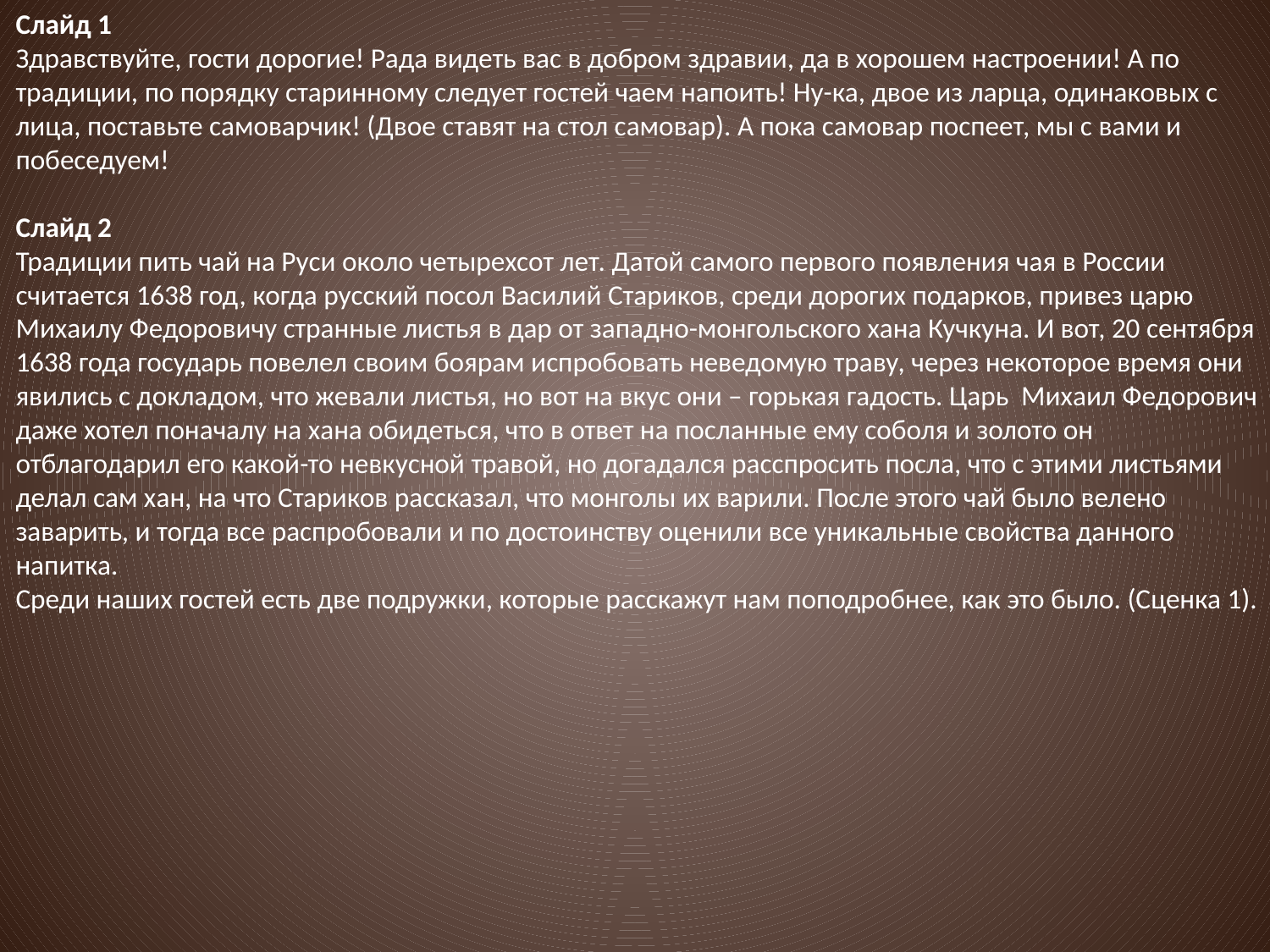

Слайд 1
Здравствуйте, гости дорогие! Рада видеть вас в добром здравии, да в хорошем настроении! А по традиции, по порядку старинному следует гостей чаем напоить! Ну-ка, двое из ларца, одинаковых с лица, поставьте самоварчик! (Двое ставят на стол самовар). А пока самовар поспеет, мы с вами и побеседуем!

Слайд 2
Традиции пить чай на Руси около четырехсот лет. Датой самого первого появления чая в России считается 1638 год, когда русский посол Василий Стариков, среди дорогих подарков, привез царю Михаилу Федоровичу странные листья в дар от западно-монгольского хана Кучкуна. И вот, 20 сентября 1638 года государь повелел своим боярам испробовать неведомую траву, через некоторое время они явились с докладом, что жевали листья, но вот на вкус они – горькая гадость. Царь  Михаил Федорович даже хотел поначалу на хана обидеться, что в ответ на посланные ему соболя и золото он отблагодарил его какой-то невкусной травой, но догадался расспросить посла, что с этими листьями делал сам хан, на что Стариков рассказал, что монголы их варили. После этого чай было велено заварить, и тогда все распробовали и по достоинству оценили все уникальные свойства данного напитка.
Среди наших гостей есть две подружки, которые расскажут нам поподробнее, как это было. (Сценка 1).